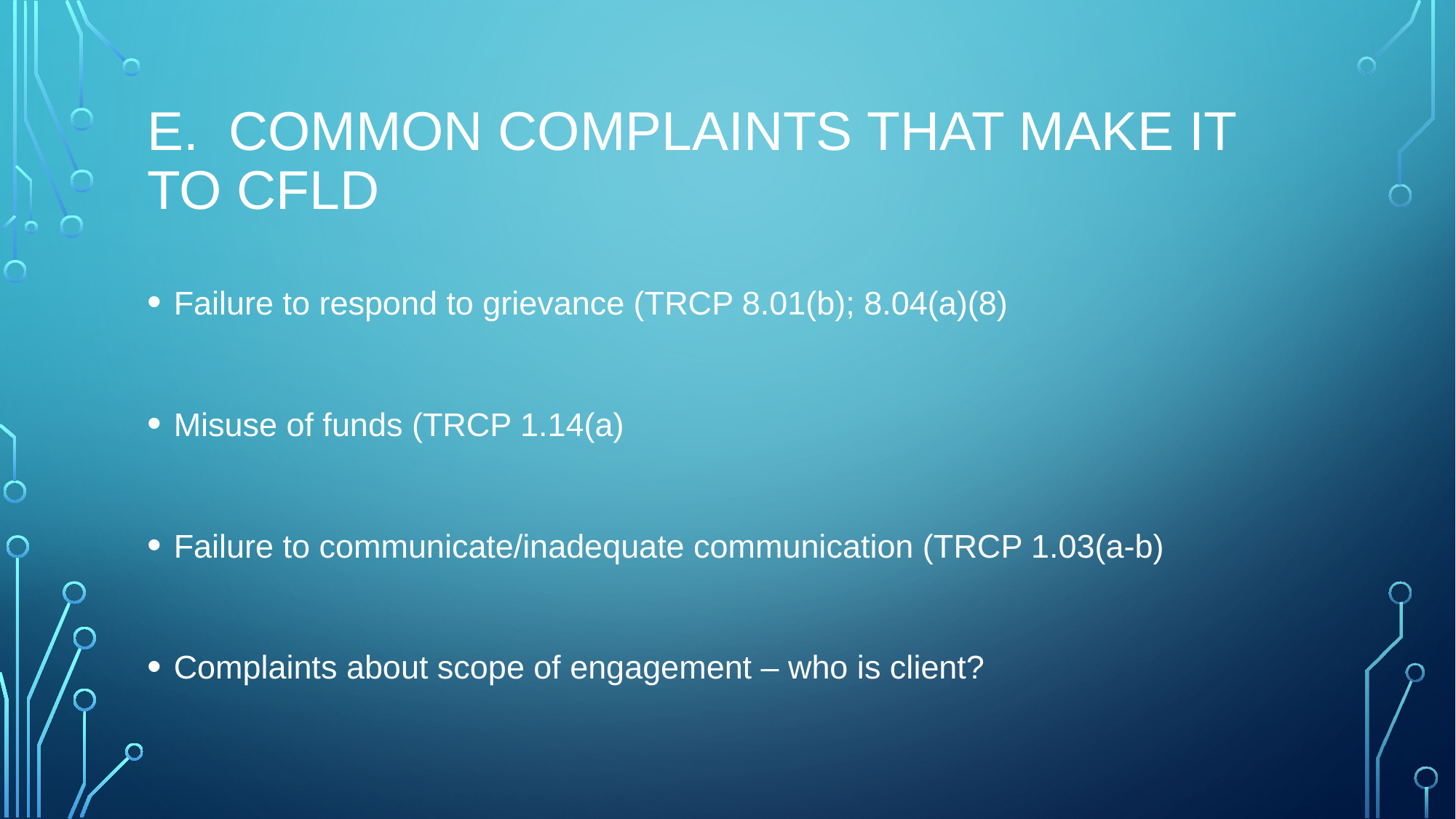

# E.  Common complaints that make it to CFLD
Failure to respond to grievance (TRCP 8.01(b); 8.04(a)(8)

Misuse of funds (TRCP 1.14(a)

Failure to communicate/inadequate communication (TRCP 1.03(a-b)

Complaints about scope of engagement – who is client?